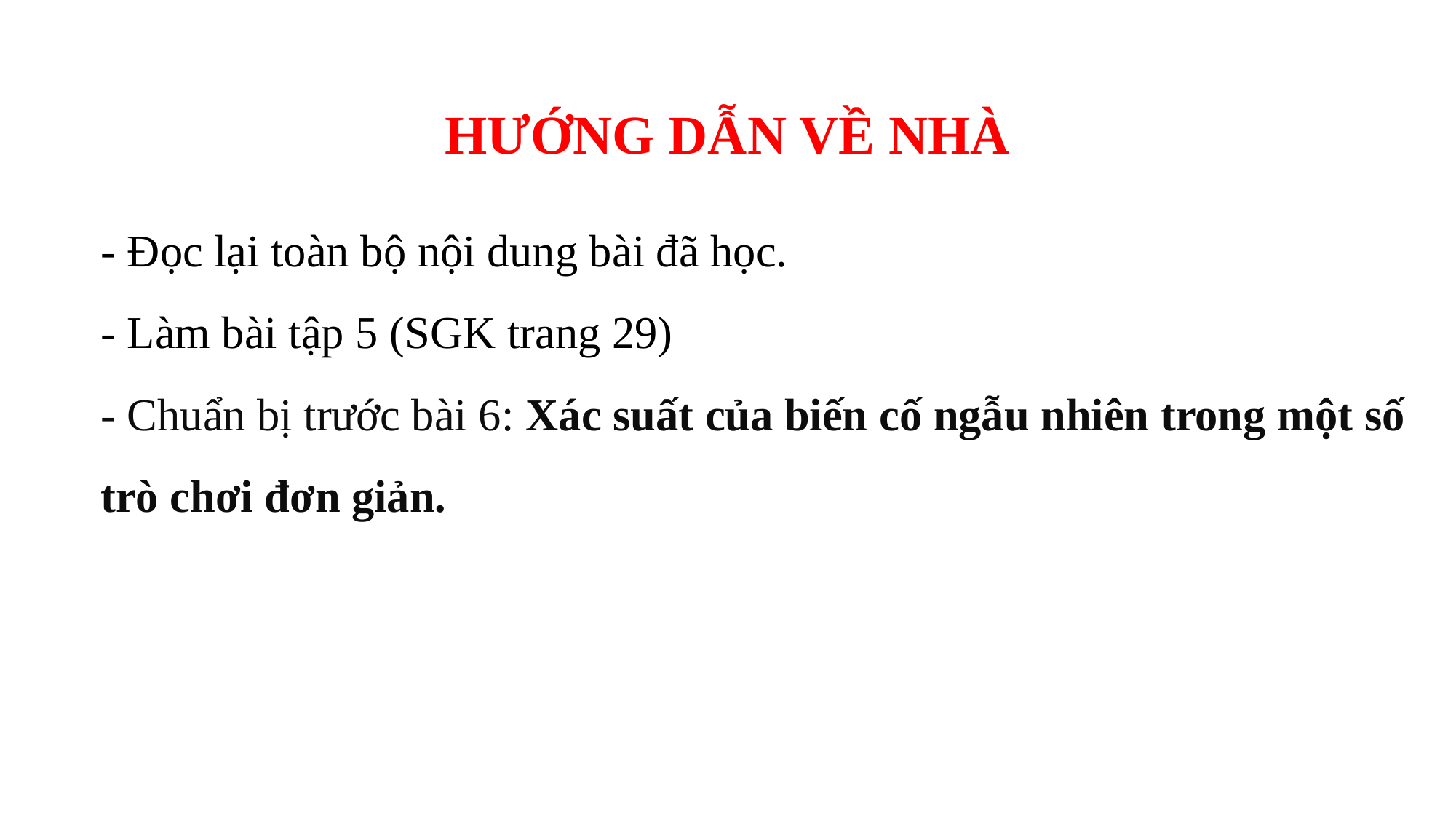

HƯỚNG DẪN VỀ NHÀ
- Đọc lại toàn bộ nội dung bài đã học.
- Làm bài tập 5 (SGK trang 29)
- Chuẩn bị trước bài 6: Xác suất của biến cố ngẫu nhiên trong một số trò chơi đơn giản.